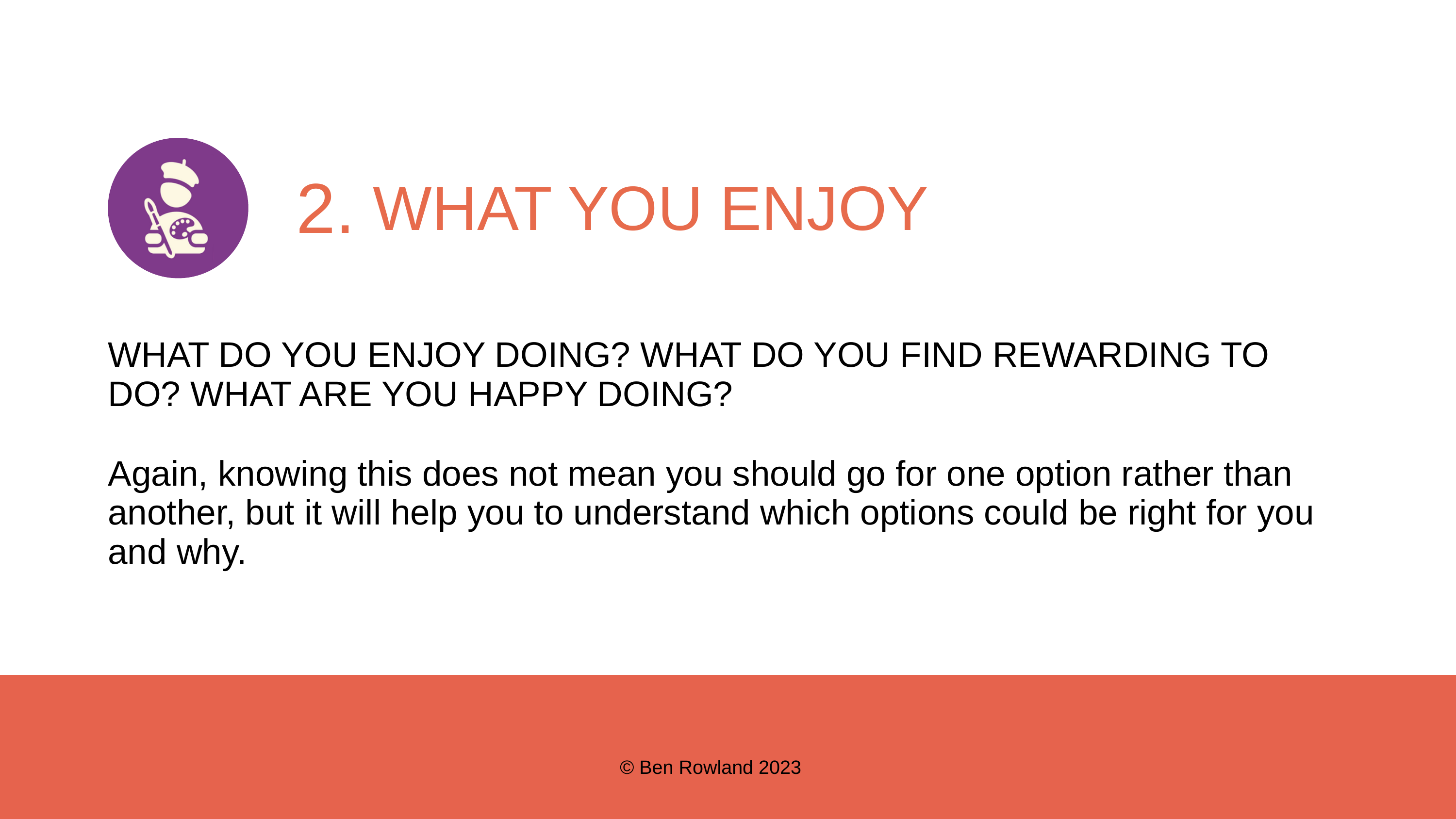

2.
WHAT YOU ENJOY
WHAT DO YOU ENJOY DOING? WHAT DO YOU FIND REWARDING TO DO? WHAT ARE YOU HAPPY DOING?
Again, knowing this does not mean you should go for one option rather than another, but it will help you to understand which options could be right for you and why.

© Ben Rowland 2023